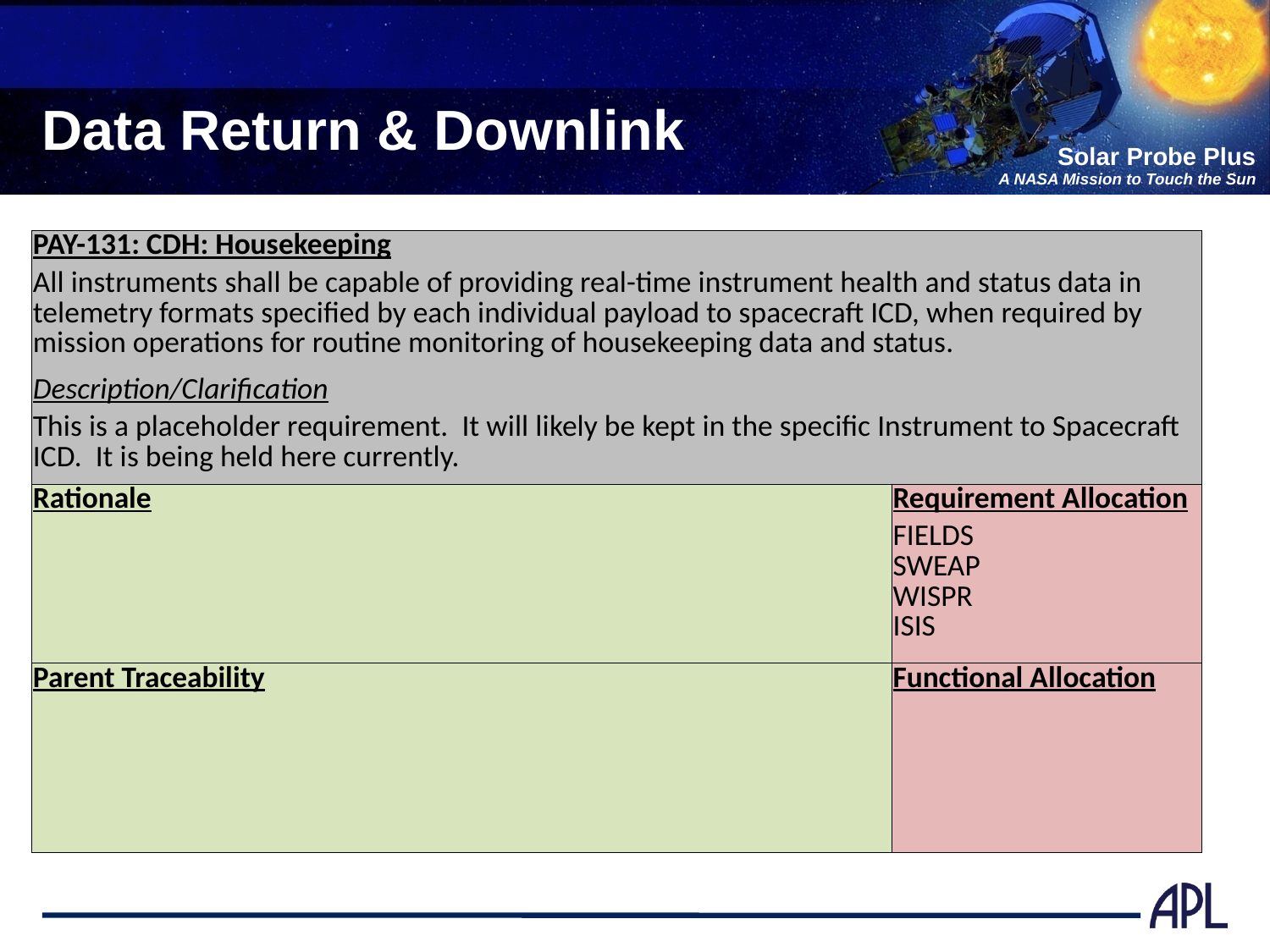

# Data Return & Downlink
| PAY-131: CDH: Housekeeping |  |
| --- | --- |
| All instruments shall be capable of providing real-time instrument health and status data in telemetry formats specified by each individual payload to spacecraft ICD, when required by mission operations for routine monitoring of housekeeping data and status. |  |
| Description/Clarification |  |
| This is a placeholder requirement. It will likely be kept in the specific Instrument to Spacecraft ICD. It is being held here currently. |  |
| Rationale | Requirement Allocation |
|  | FIELDS SWEAP WISPR ISIS |
| Parent Traceability | Functional Allocation |
|  |  |